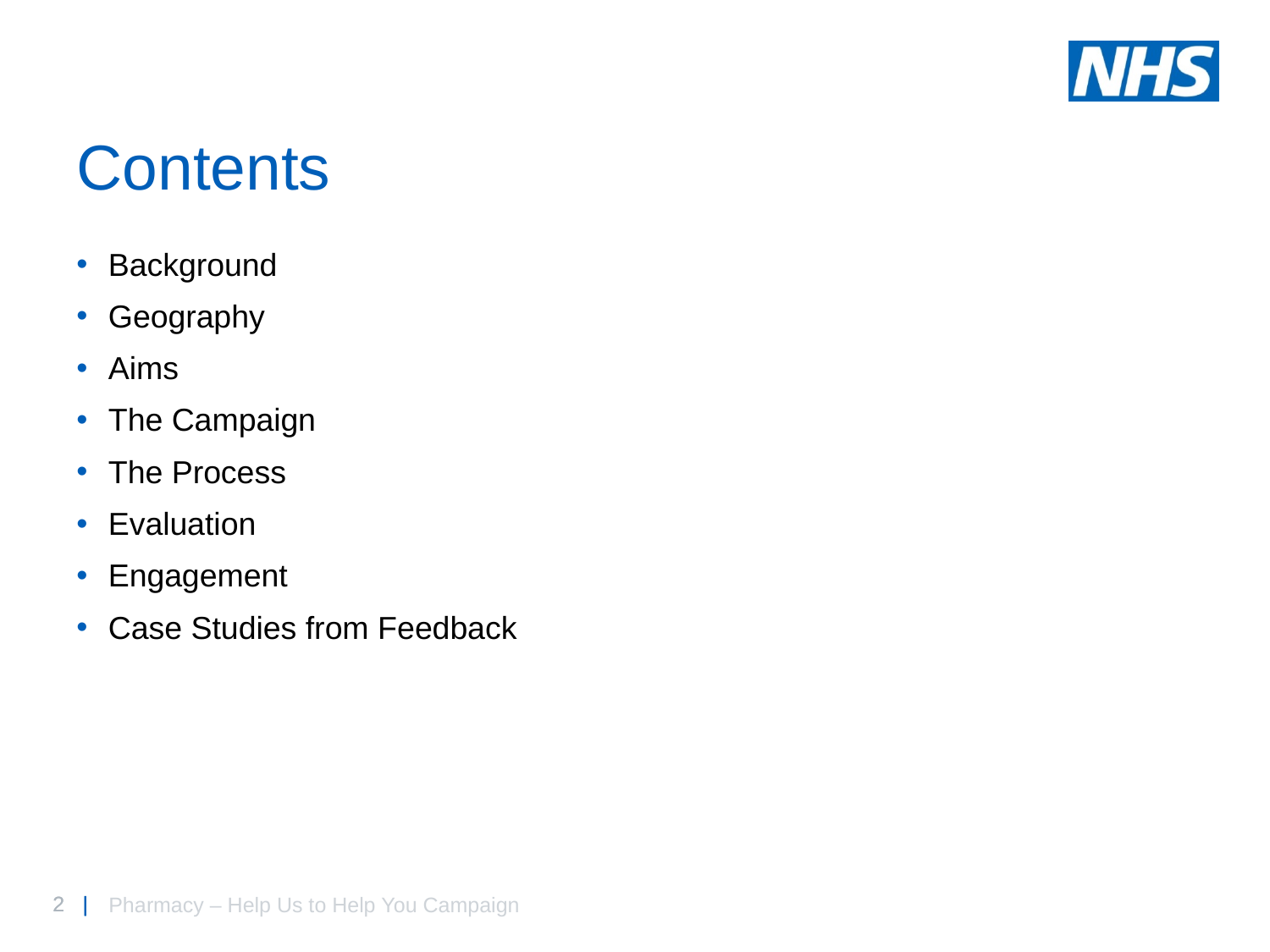

# Contents
Background
Geography
Aims
The Campaign
The Process
Evaluation
Engagement
Case Studies from Feedback

Pharmacy – Help Us to Help You Campaign